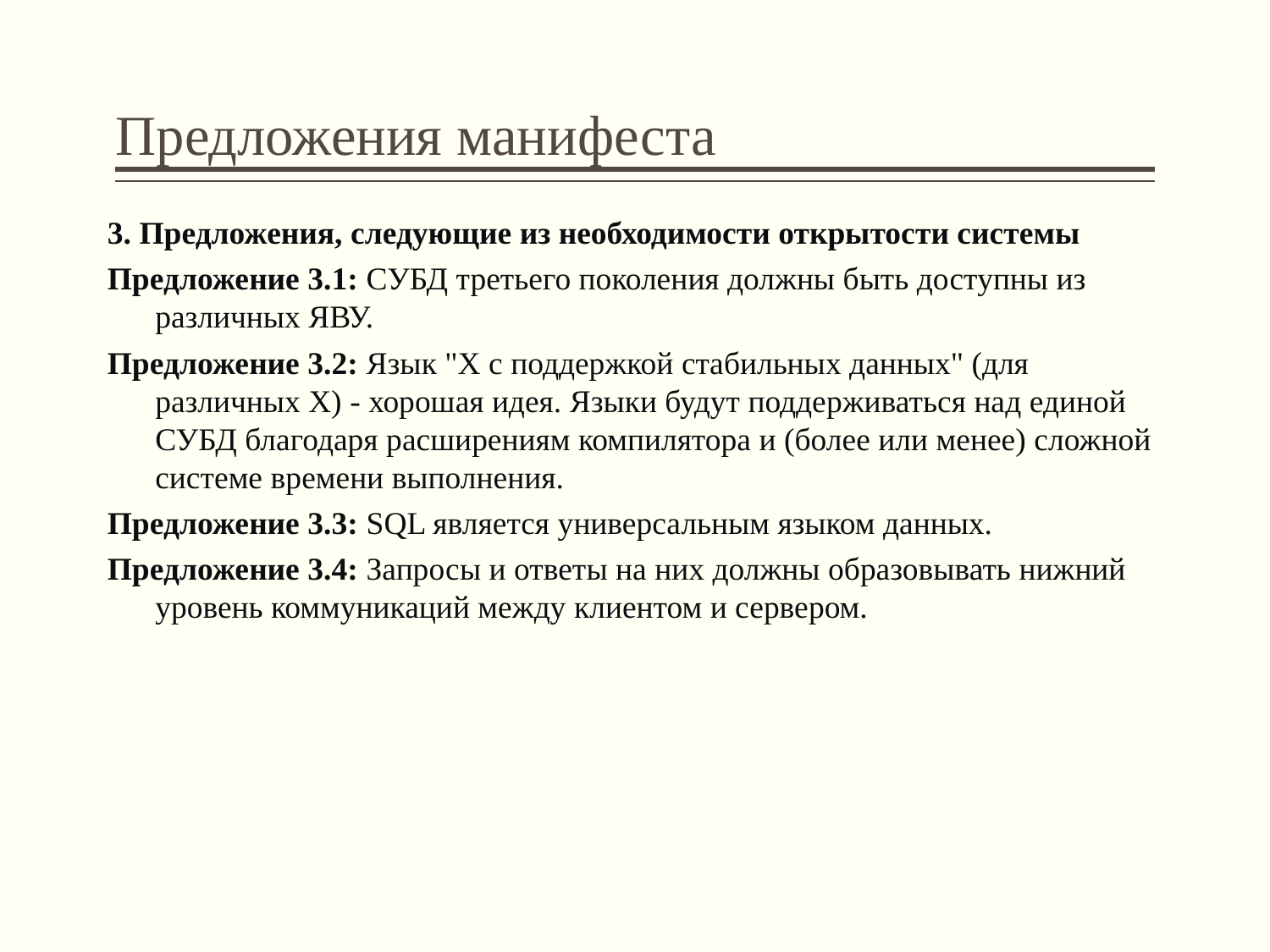

# Предложения манифеста
3. Предложения, следующие из необходимости открытости системы
Предложение 3.1: СУБД третьего поколения должны быть доступны из различных ЯВУ.
Предложение 3.2: Язык "X с поддержкой стабильных данных" (для различных X) - хорошая идея. Языки будут поддерживаться над единой СУБД благодаря расширениям компилятора и (более или менее) сложной системе времени выполнения.
Предложение 3.3: SQL является универсальным языком данных.
Предложение 3.4: Запросы и ответы на них должны образовывать нижний уровень коммуникаций между клиентом и сервером.